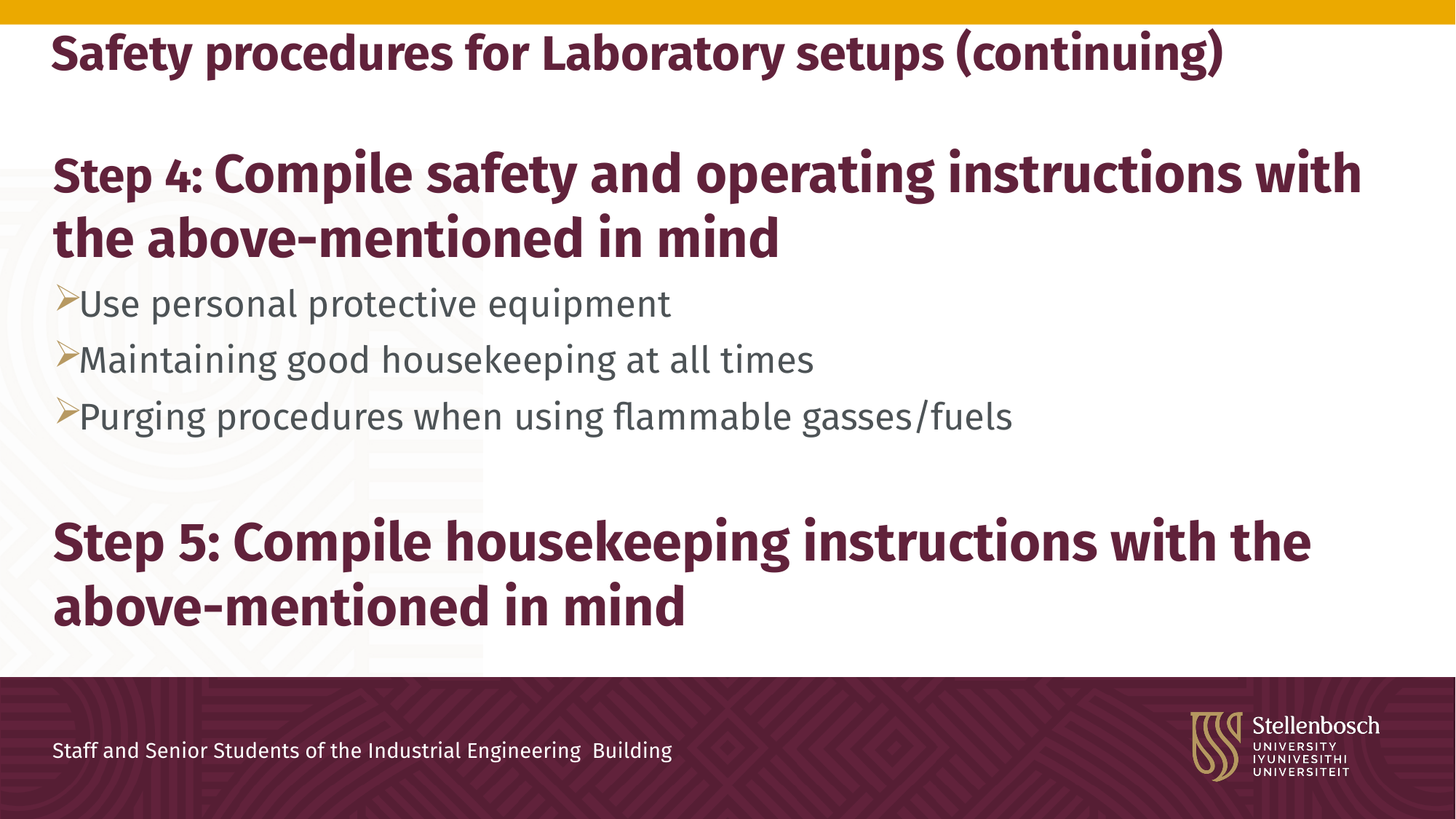

# Safety procedures for Laboratory setups (continuing)
Step 4: Compile safety and operating instructions with the above-mentioned in mind
Use personal protective equipment
Maintaining good housekeeping at all times
Purging procedures when using flammable gasses/fuels

Step 5: Compile housekeeping instructions with the above-mentioned in mind

Staff and Senior Students of the Industrial Engineering  Building